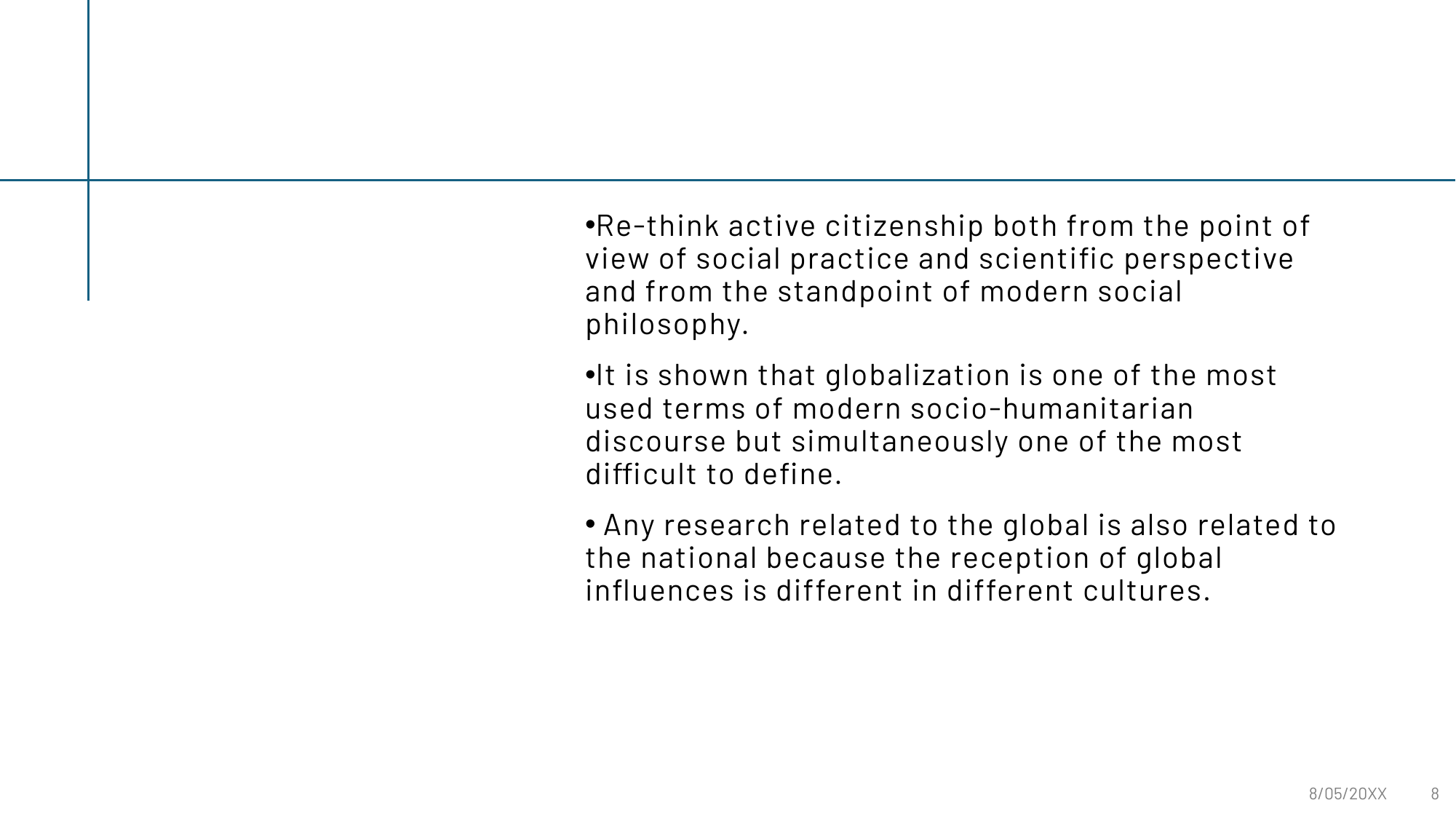

# Dialectics of Global and National Discourses
Re-think active citizenship both from the point of view of social practice and scientific perspective and from the standpoint of modern social philosophy.
It is shown that globalization is one of the most used terms of modern socio-humanitarian discourse but simultaneously one of the most difficult to define.
 Any research related to the global is also related to the national because the reception of global influences is different in different cultures.
Konferans Sunusu
8/05/20XX
8